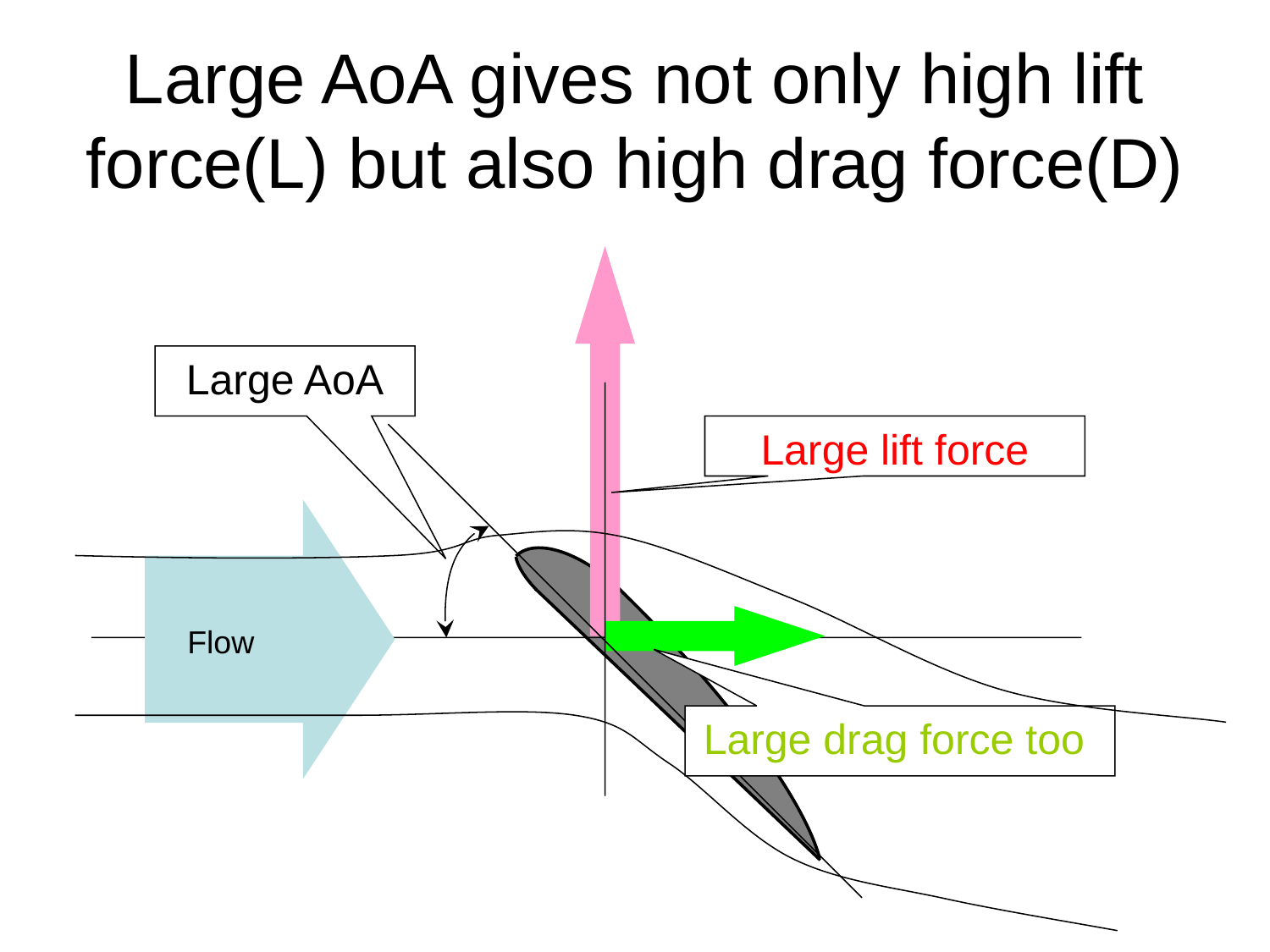

# Large AoA gives not only high lift force(L) but also high drag force(D)

Large AoA
Large lift force

Flow

Large drag force too